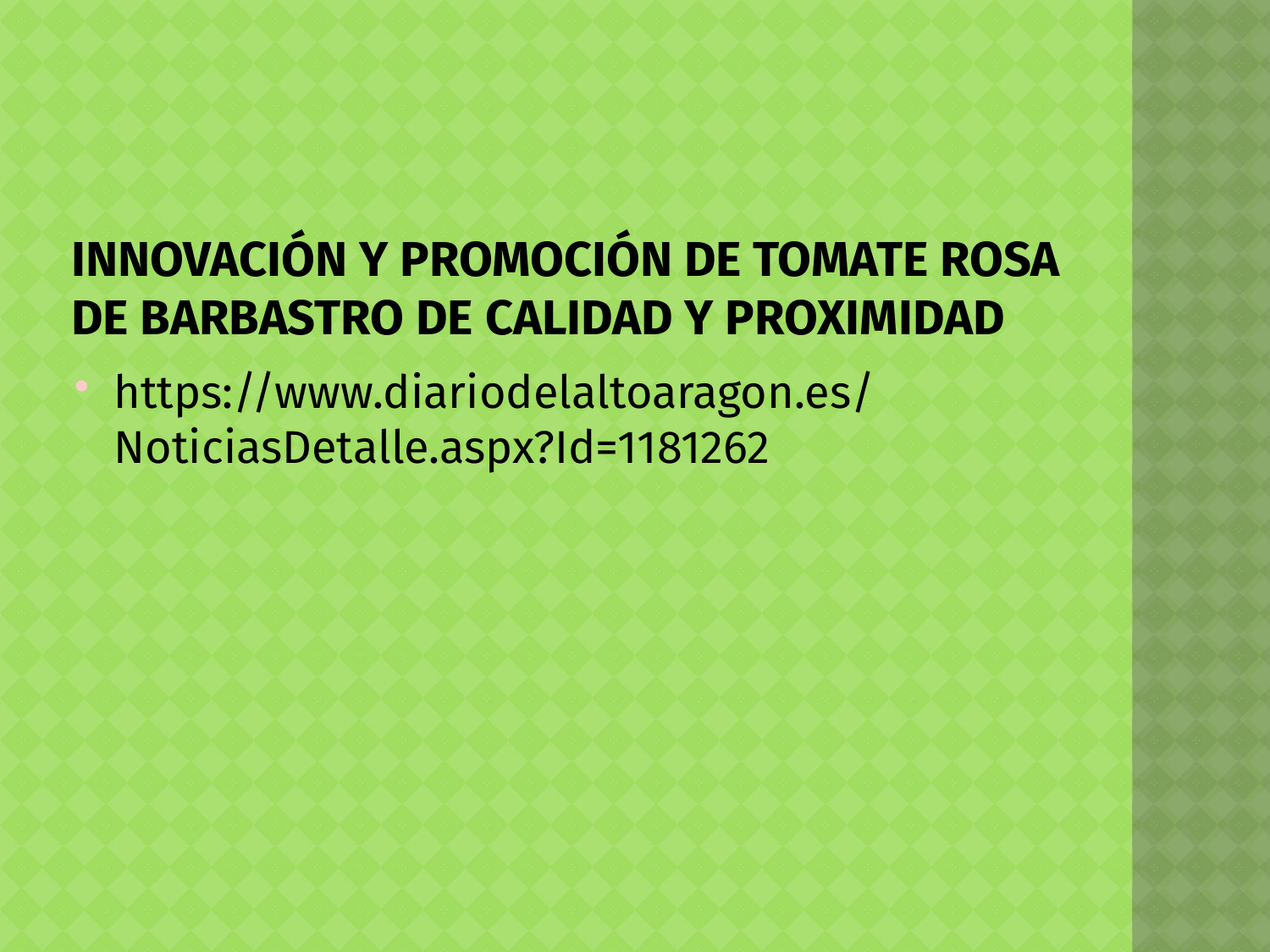

# Innovación y promoción de tomate rosa de barbastro de calidad y proximidad
https://www.diariodelaltoaragon.es/NoticiasDetalle.aspx?Id=1181262